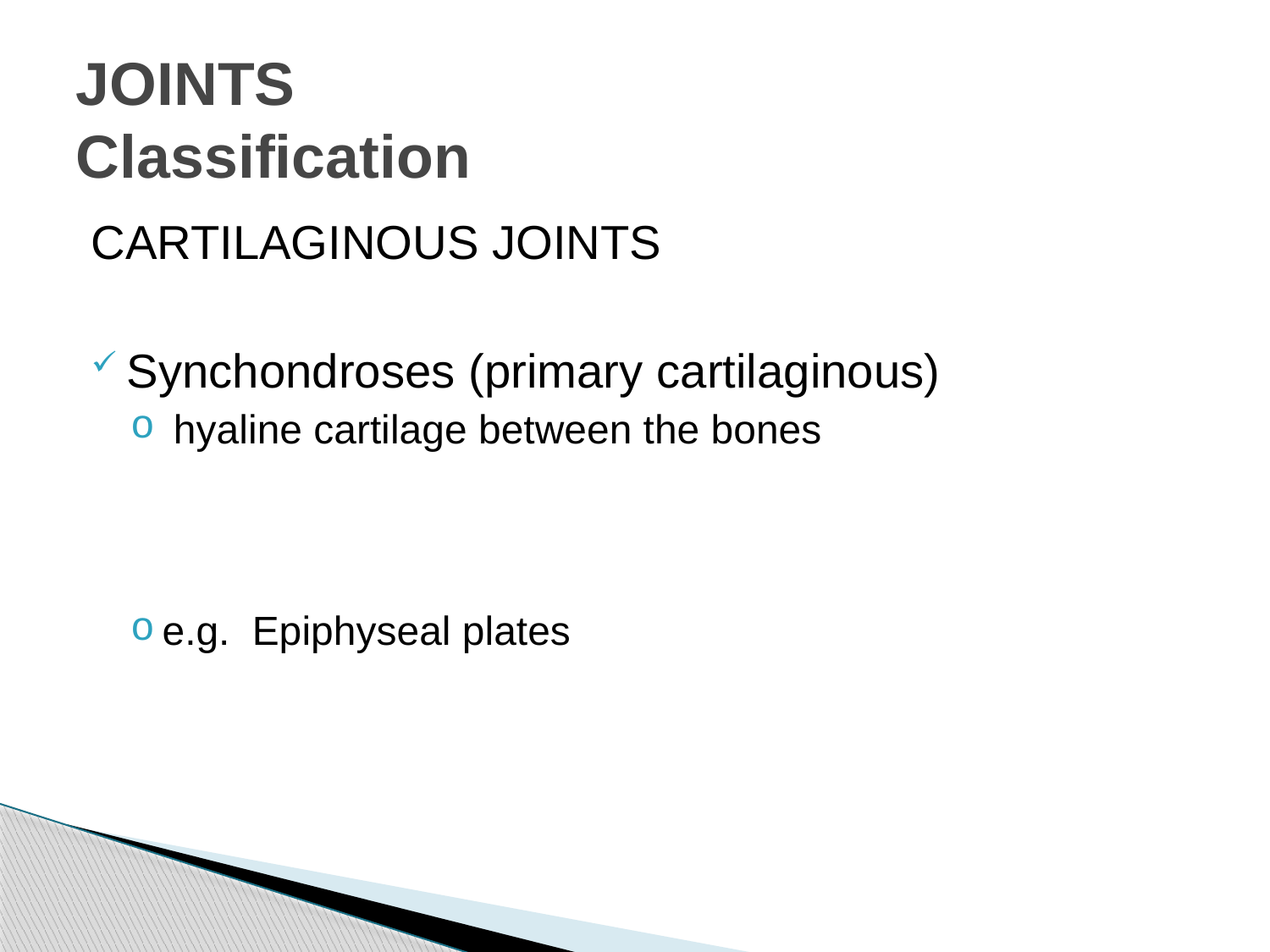

# JOINTS Classification
CARTILAGINOUS JOINTS

Synchondroses (primary cartilaginous)
 hyaline cartilage between the bones

e.g.  Epiphyseal plates